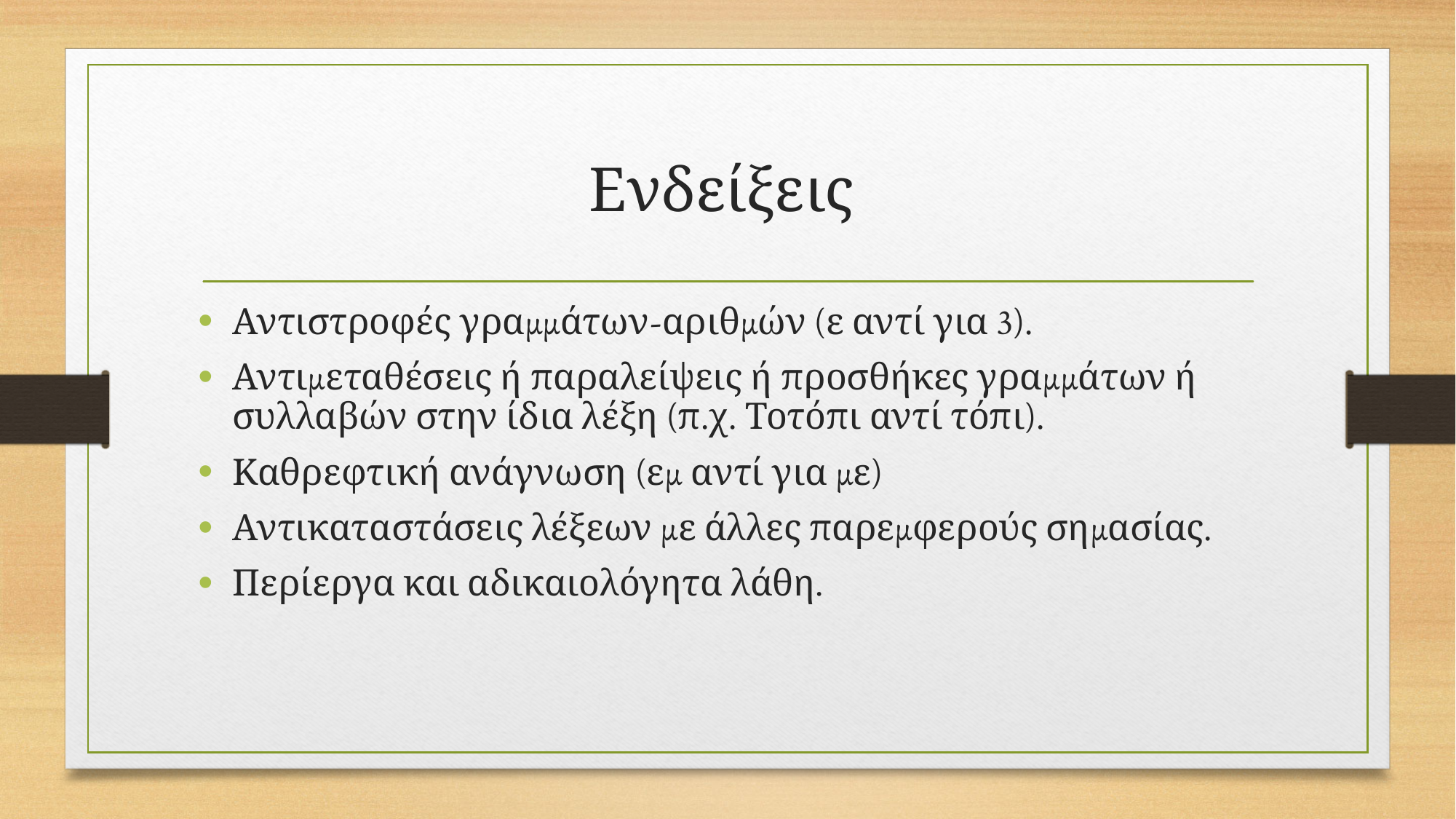

# Ενδείξεις
Αντιστροφές γραμμάτων-αριθμών (ε αντί για 3).
Αντιμεταθέσεις ή παραλείψεις ή προσθήκες γραμμάτων ή συλλαβών στην ίδια λέξη (π.χ. Τοτόπι αντί τόπι).
Καθρεφτική ανάγνωση (εμ αντί για με)
Αντικαταστάσεις λέξεων με άλλες παρεμφερούς σημασίας.
Περίεργα και αδικαιολόγητα λάθη.